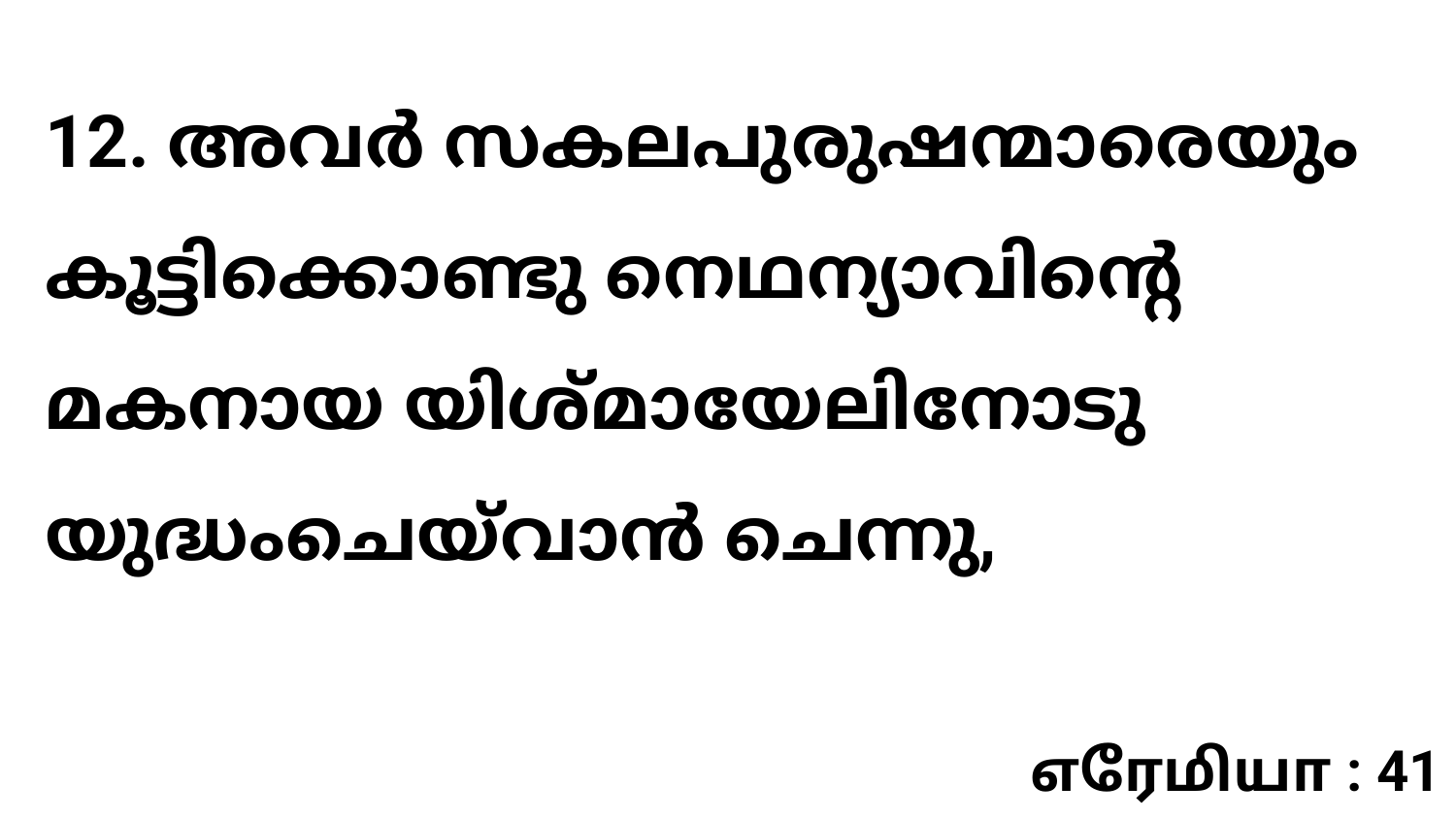

12. അവർ സകലപുരുഷന്മാരെയും കൂട്ടിക്കൊണ്ടു നെഥന്യാവിന്റെ മകനായ യിശ്മായേലിനോടു യുദ്ധംചെയ്‍വാൻ ചെന്നു,
எரேமியா : 41